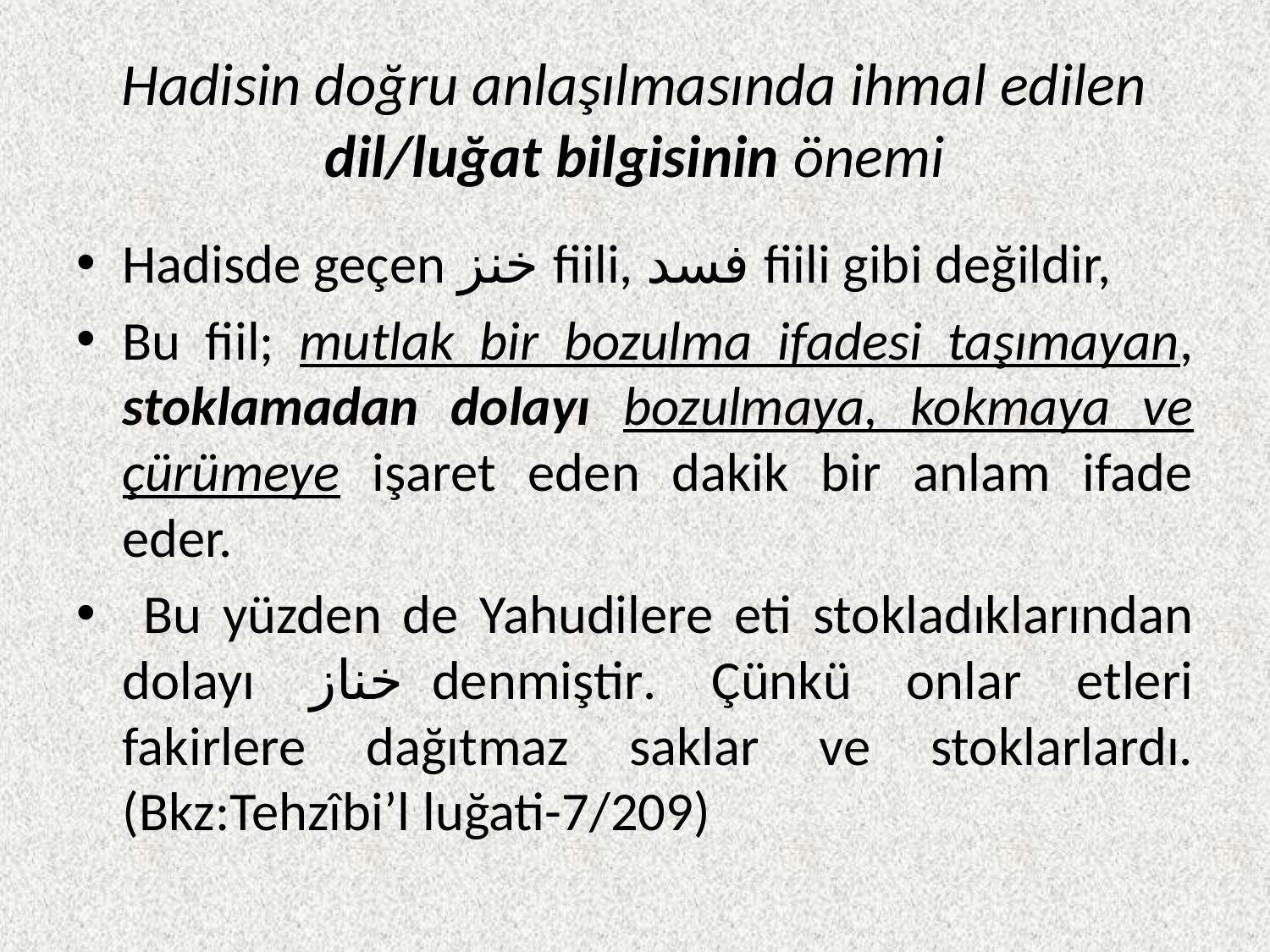

# Hadisin doğru anlaşılmasında ihmal edilen dil/luğat bilgisinin önemi
Hadisde geçen خنز fiili, فسد fiili gibi değildir,
Bu fiil; mutlak bir bozulma ifadesi taşımayan, stoklamadan dolayı bozulmaya, kokmaya ve çürümeye işaret eden dakik bir anlam ifade eder.
 Bu yüzden de Yahudilere eti stokladıklarından dolayı خناز  denmiştir. Çünkü onlar etleri fakirlere dağıtmaz saklar ve stoklarlardı. (Bkz:Tehzîbi’l luğati-7/209)